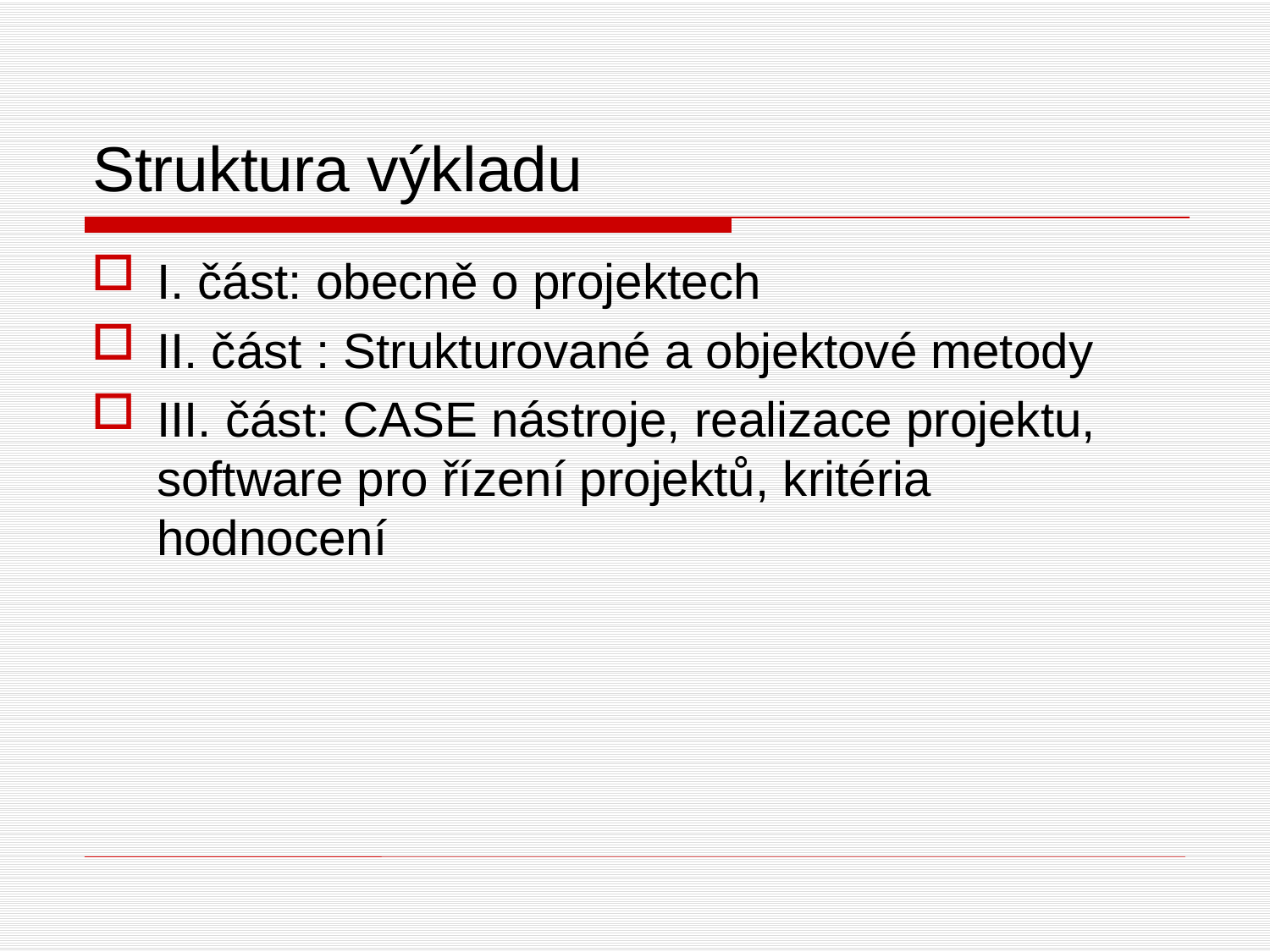

# Struktura výkladu
I. část: obecně o projektech
II. část : Strukturované a objektové metody
III. část: CASE nástroje, realizace projektu, software pro řízení projektů, kritéria hodnocení